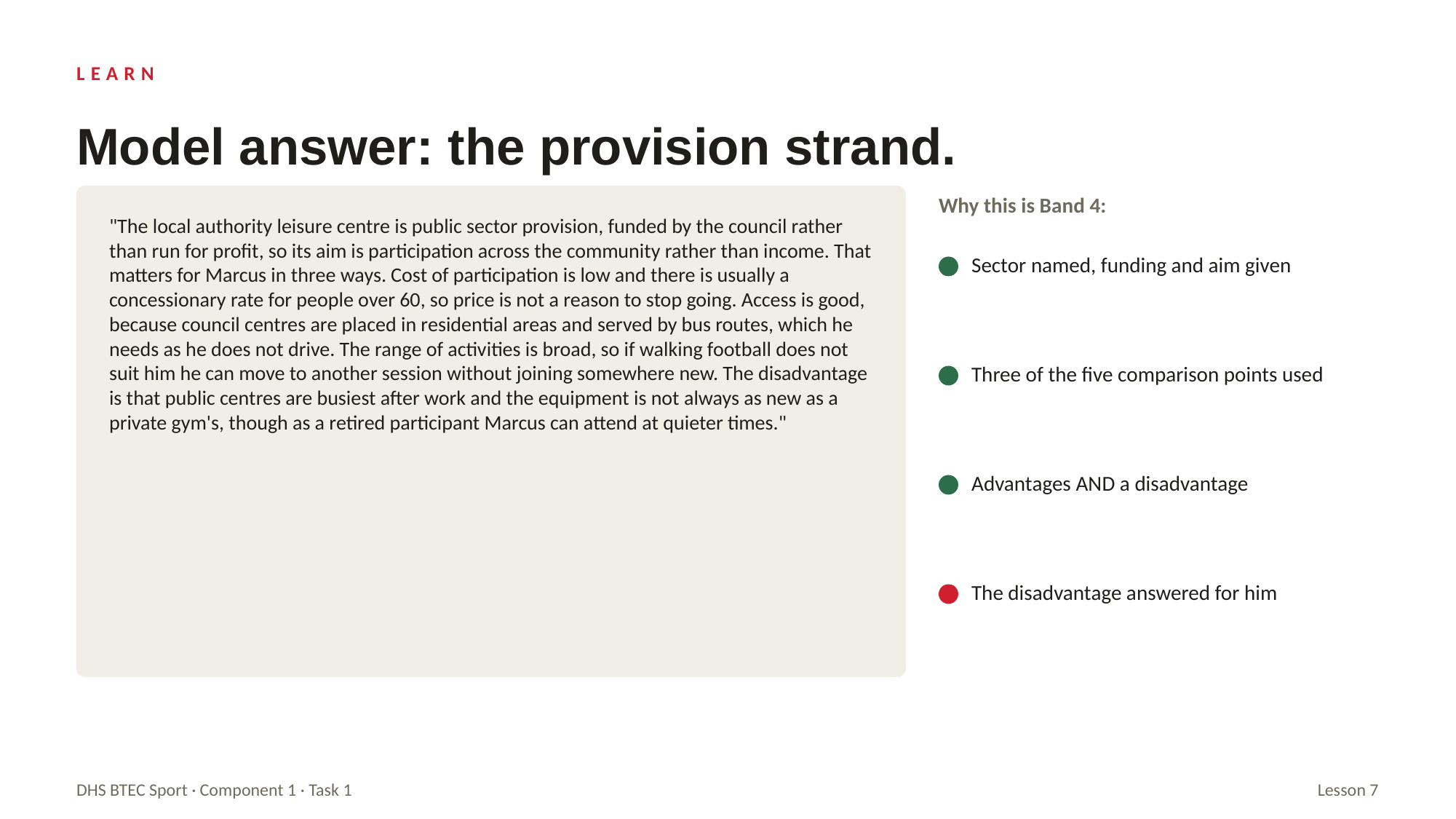

LEARN
Model answer: the provision strand.

Why this is Band 4:
"The local authority leisure centre is public sector provision, funded by the council rather than run for profit, so its aim is participation across the community rather than income. That matters for Marcus in three ways. Cost of participation is low and there is usually a concessionary rate for people over 60, so price is not a reason to stop going. Access is good, because council centres are placed in residential areas and served by bus routes, which he needs as he does not drive. The range of activities is broad, so if walking football does not suit him he can move to another session without joining somewhere new. The disadvantage is that public centres are busiest after work and the equipment is not always as new as a private gym's, though as a retired participant Marcus can attend at quieter times."
Sector named, funding and aim given

Three of the five comparison points used

Advantages AND a disadvantage

The disadvantage answered for him

DHS BTEC Sport · Component 1 · Task 1
Lesson 7